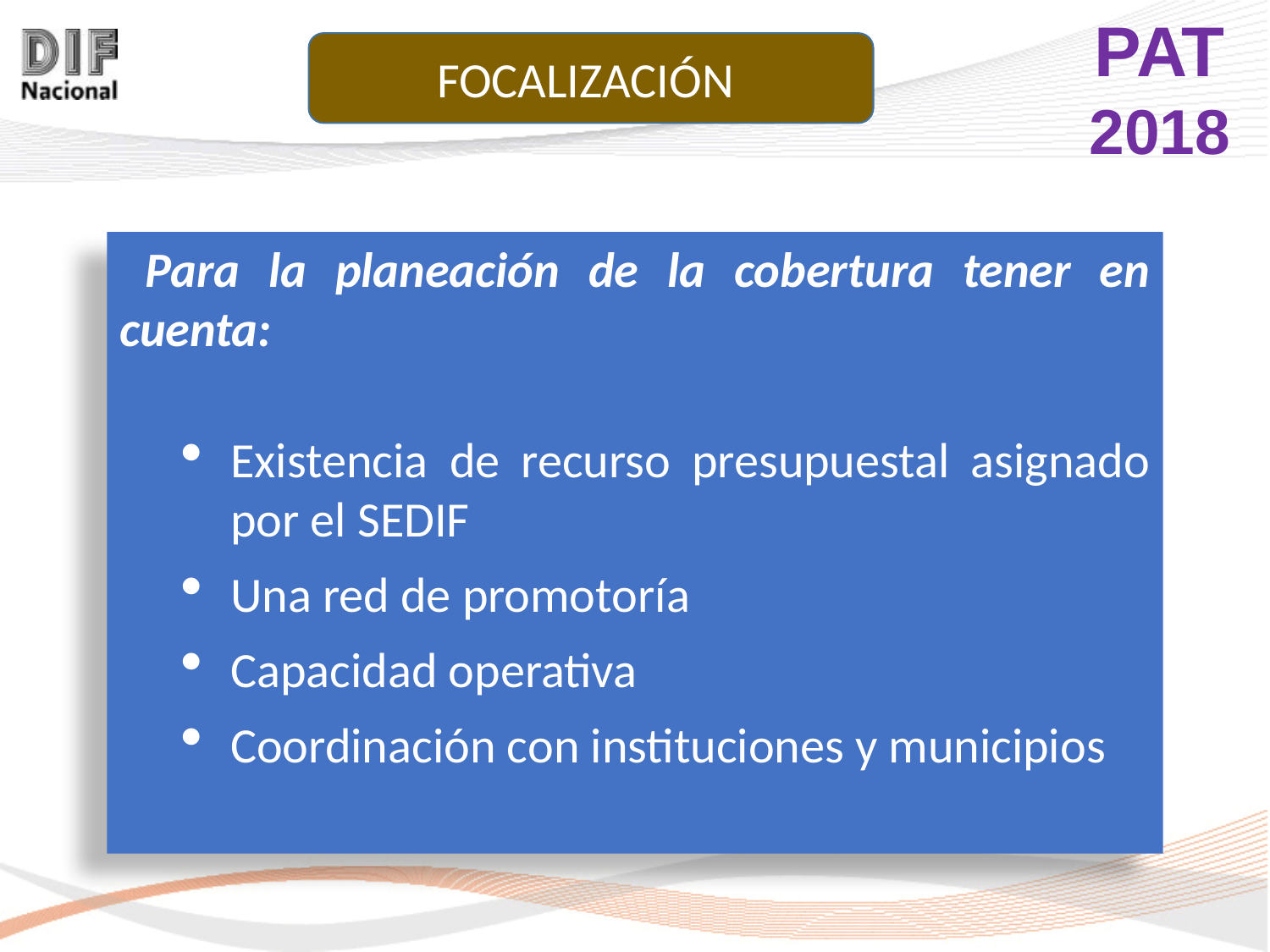

FOCALIZACIÓN
Para la planeación de la cobertura tener en cuenta:

Existencia de recurso presupuestal asignado por el SEDIF
Una red de promotoría
Capacidad operativa
Coordinación con instituciones y municipios